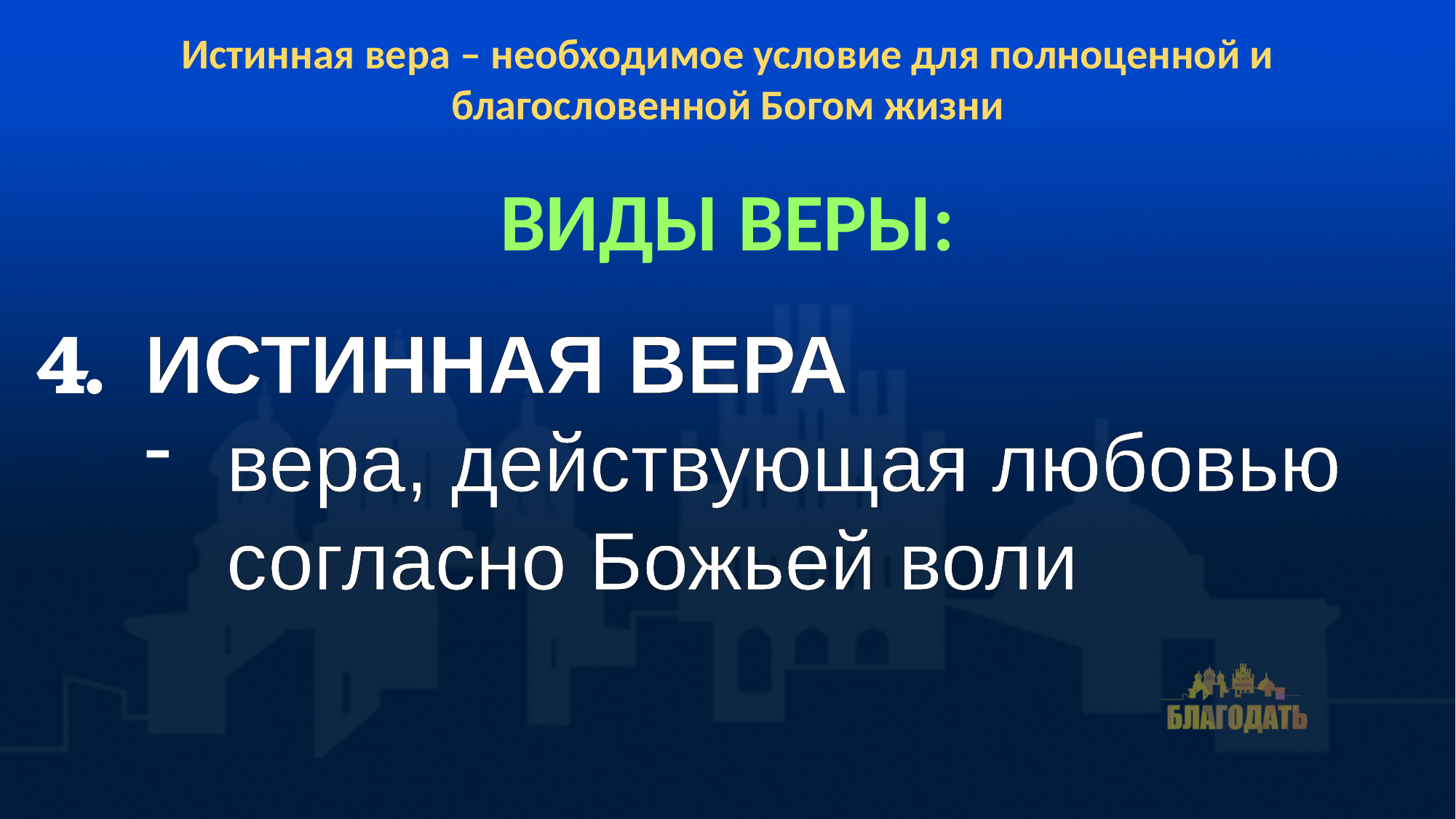

Истинная вера – необходимое условие для полноценной и благословенной Богом жизни
Виды веры:

Истинная вера
вера, действующая любовью согласно Божьей воли